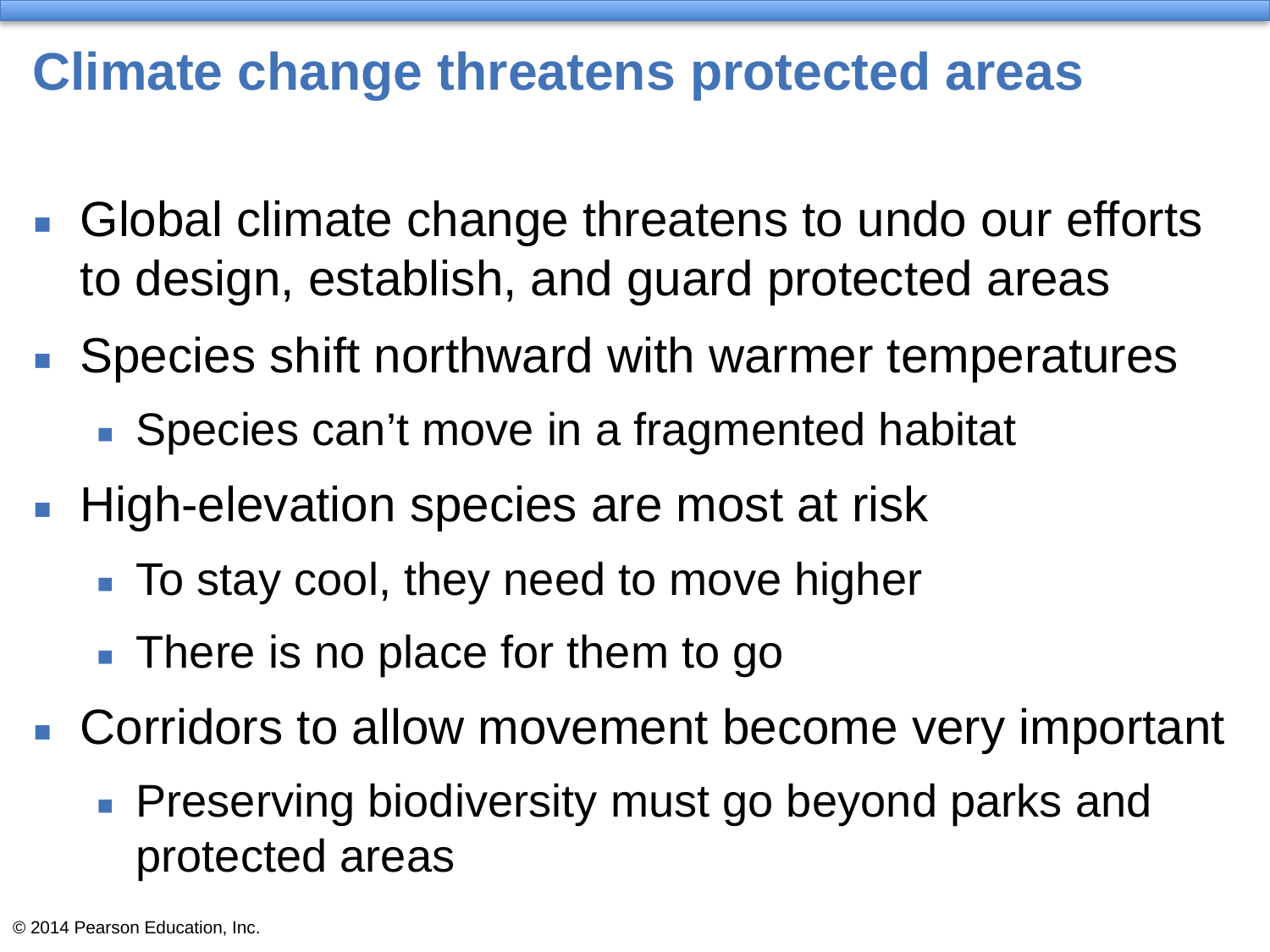

# Climate change threatens protected areas
Global climate change threatens to undo our efforts to design, establish, and guard protected areas
Species shift northward with warmer temperatures
Species can’t move in a fragmented habitat
High-elevation species are most at risk
To stay cool, they need to move higher
There is no place for them to go
Corridors to allow movement become very important
Preserving biodiversity must go beyond parks and protected areas